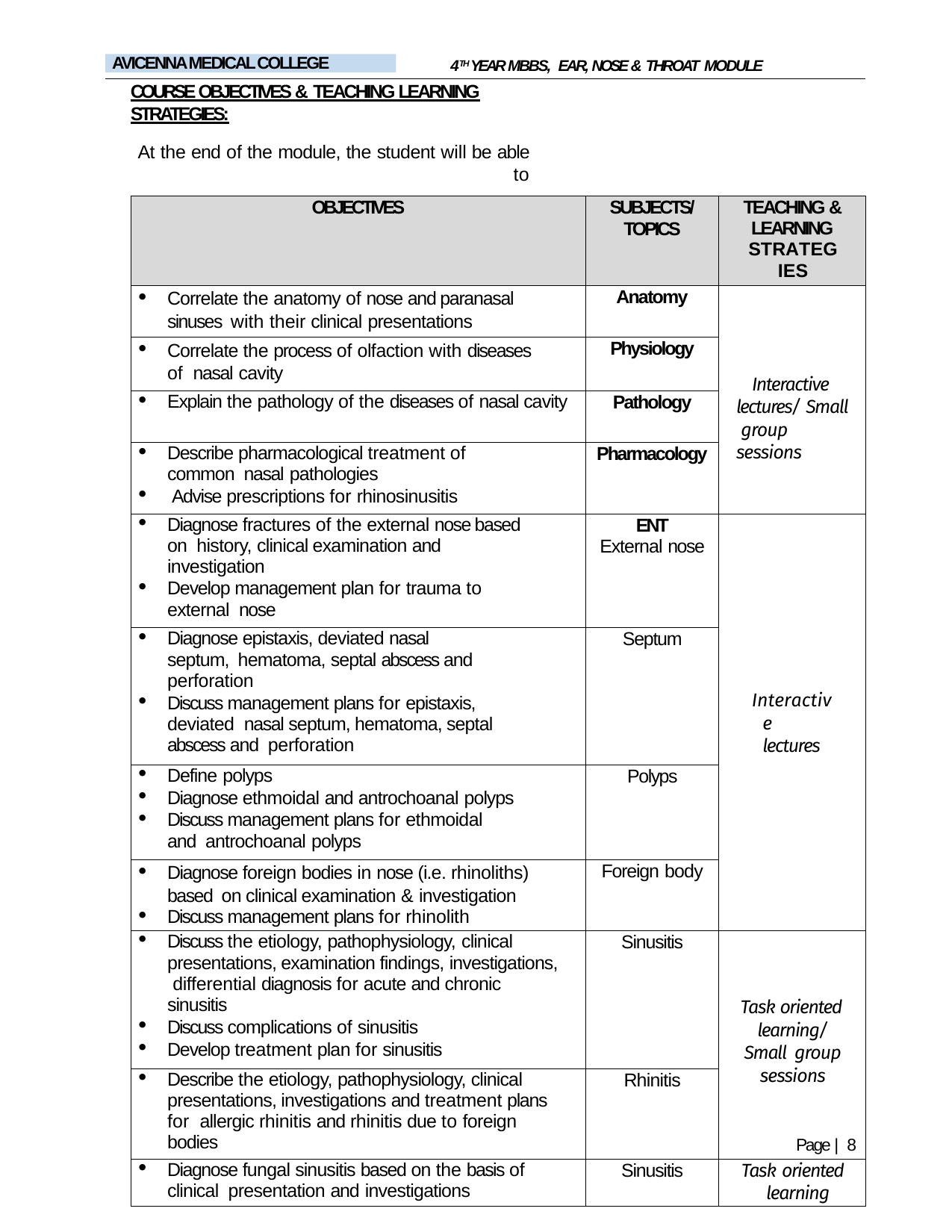

4TH YEAR MBBS,  EAR, NOSE & THROAT MODULE
AVICENNA MEDICAL COLLEGE
COURSE OBJECTIVES & TEACHING LEARNING STRATEGIES:
At the end of the module, the student will be able to

NOSE
| OBJECTIVES | SUBJECTS/ TOPICS | TEACHING & LEARNING STRATEGIES |
| --- | --- | --- |
| Correlate the anatomy of nose and paranasal sinuses with their clinical presentations | Anatomy | Interactive lectures/ Small group sessions |
| Correlate the process of olfaction with diseases of nasal cavity | Physiology |  |
| Explain the pathology of the diseases of nasal cavity | Pathology |  |
| Describe pharmacological treatment of common nasal pathologies Advise prescriptions for rhinosinusitis | Pharmacology |  |
| Diagnose fractures of the external nose based on history, clinical examination and investigation Develop management plan for trauma to external nose | ENT External nose | Interactive lectures |
| Diagnose epistaxis, deviated nasal septum, hematoma, septal abscess and perforation Discuss management plans for epistaxis, deviated nasal septum, hematoma, septal abscess and perforation | Septum |  |
| Define polyps Diagnose ethmoidal and antrochoanal polyps Discuss management plans for ethmoidal and antrochoanal polyps | Polyps |  |
| Diagnose foreign bodies in nose (i.e. rhinoliths) based on clinical examination & investigation Discuss management plans for rhinolith | Foreign body |  |
| Discuss the etiology, pathophysiology, clinical presentations, examination findings, investigations, differential diagnosis for acute and chronic sinusitis Discuss complications of sinusitis Develop treatment plan for sinusitis | Sinusitis | Task oriented learning/ Small group sessions |
| Describe the etiology, pathophysiology, clinical presentations, investigations and treatment plans for allergic rhinitis and rhinitis due to foreign bodies | Rhinitis |  |
| Diagnose fungal sinusitis based on the basis of clinical presentation and investigations | Sinusitis | Task oriented learning |
Page | 8